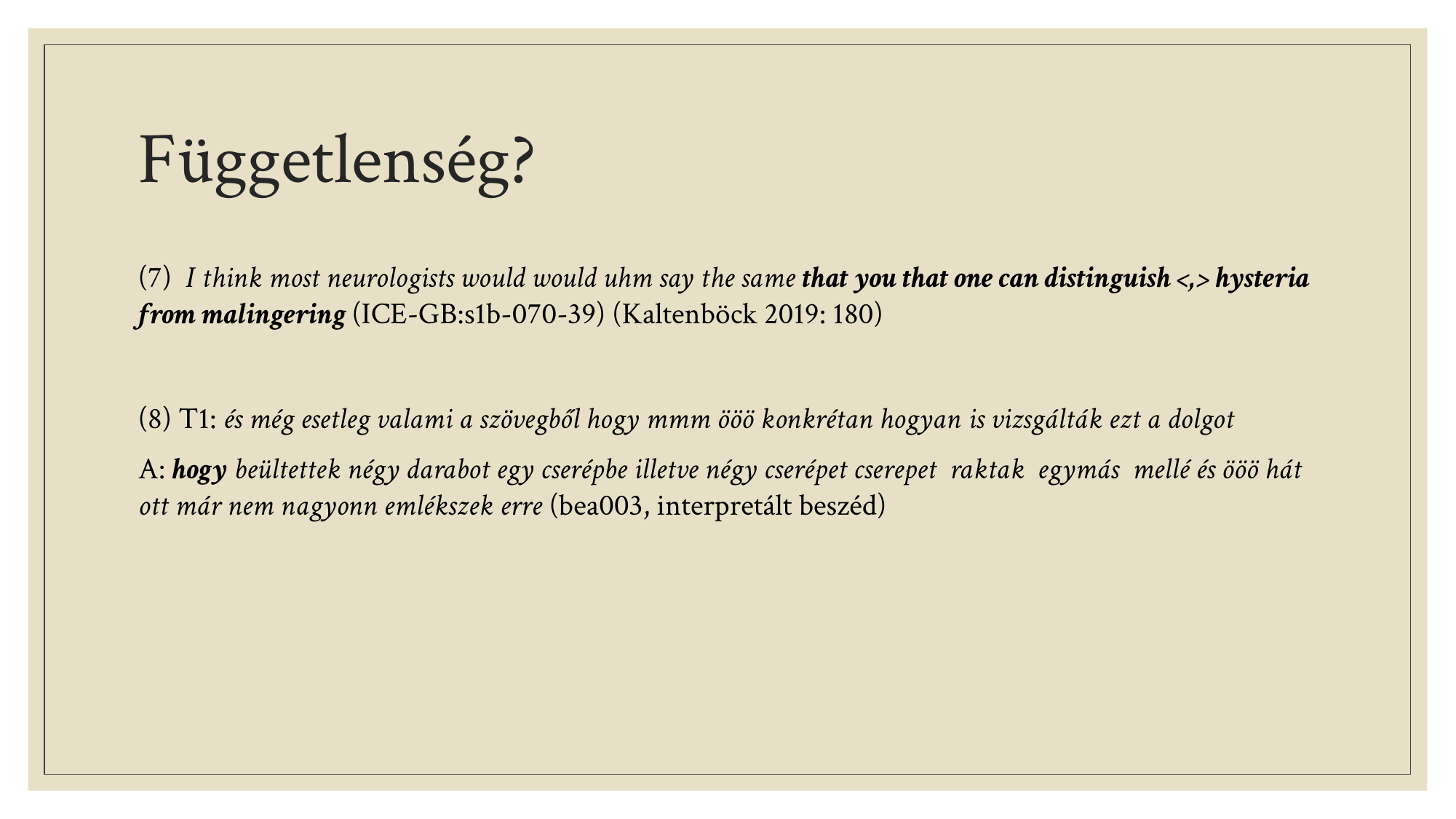

# Függetlenség?
(7)  I think most neurologists would would uhm say the same that you that one can distinguish <,> hysteria from malingering (ICE-GB:s1b-070-39) (Kaltenböck 2019: 180)

(8) T1: és még esetleg valami a szövegből hogy mmm ööö konkrétan hogyan is vizsgálták ezt a dolgot
A: hogy beültettek négy darabot egy cserépbe illetve négy cserépet cserepet  raktak  egymás  mellé és ööö hát ott már nem nagyonn emlékszek erre (bea003, interpretált beszéd)